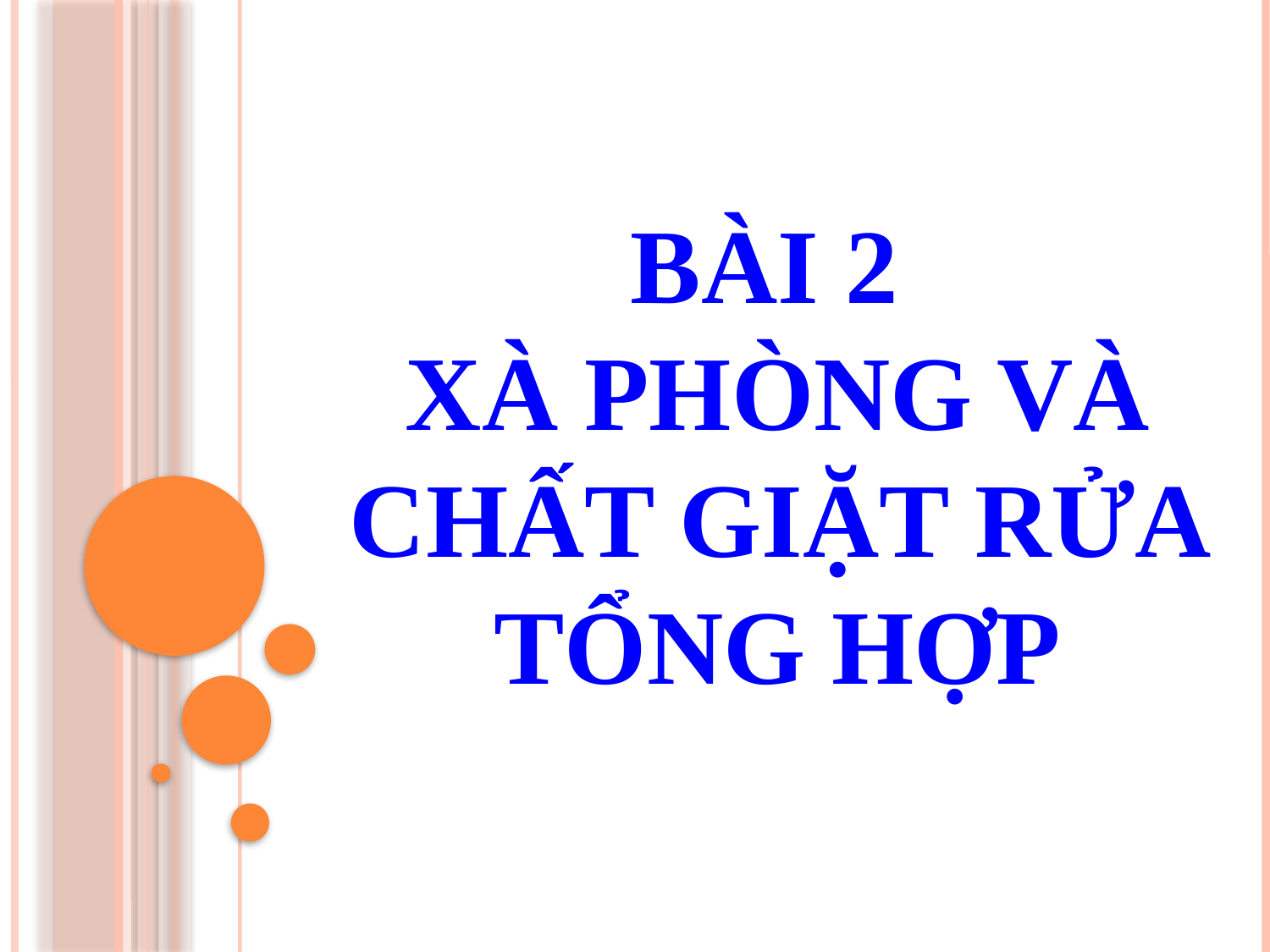

# Bài 2 XÀ PHÒNG VÀ CHẤT GIẶT RỬA TỔNG HỢP